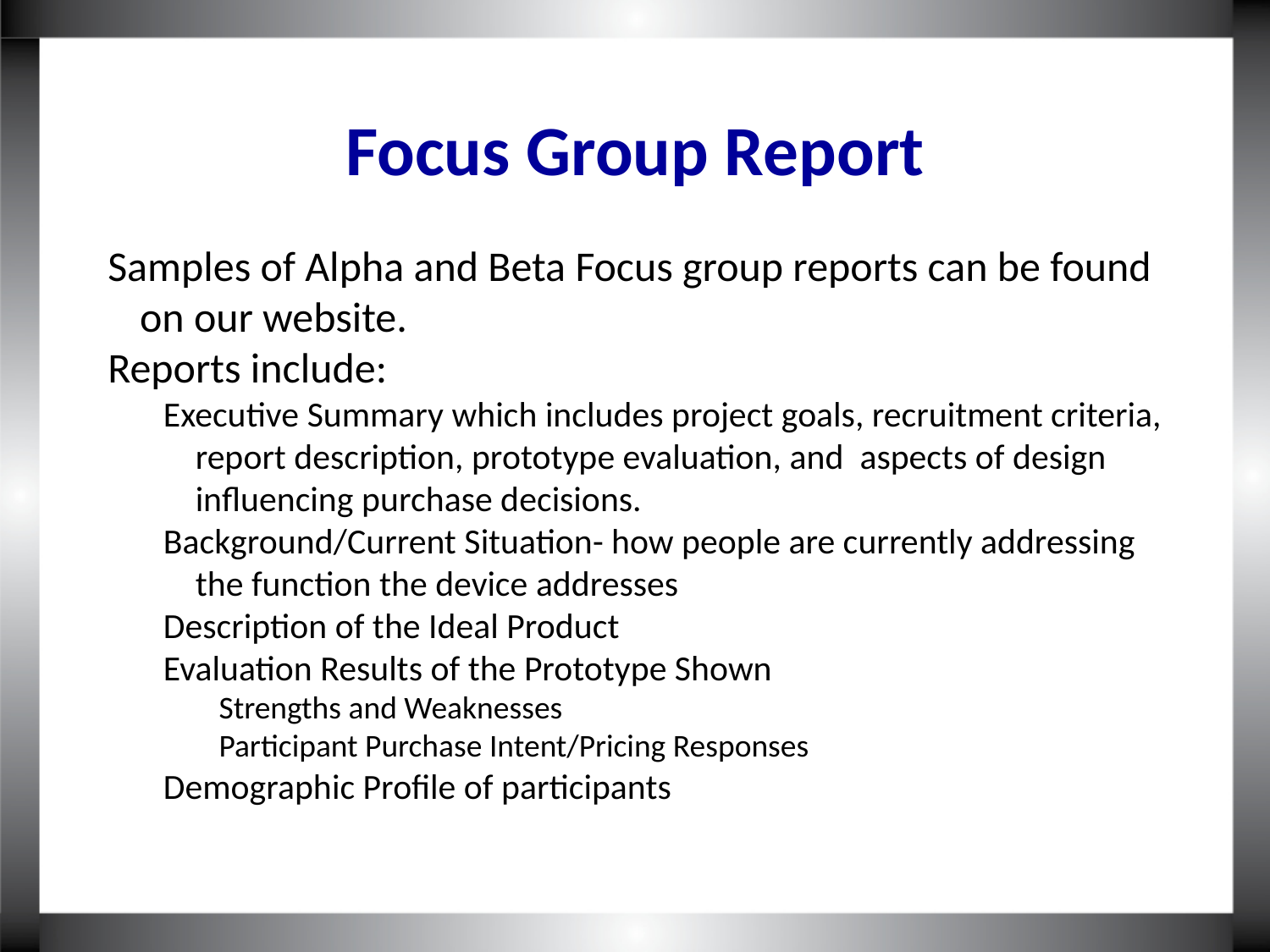

Focus Group Report
Samples of Alpha and Beta Focus group reports can be found on our website.
Reports include:
Executive Summary which includes project goals, recruitment criteria, report description, prototype evaluation, and  aspects of design influencing purchase decisions.
Background/Current Situation- how people are currently addressing the function the device addresses
Description of the Ideal Product
Evaluation Results of the Prototype Shown
Strengths and Weaknesses
Participant Purchase Intent/Pricing Responses
Demographic Profile of participants